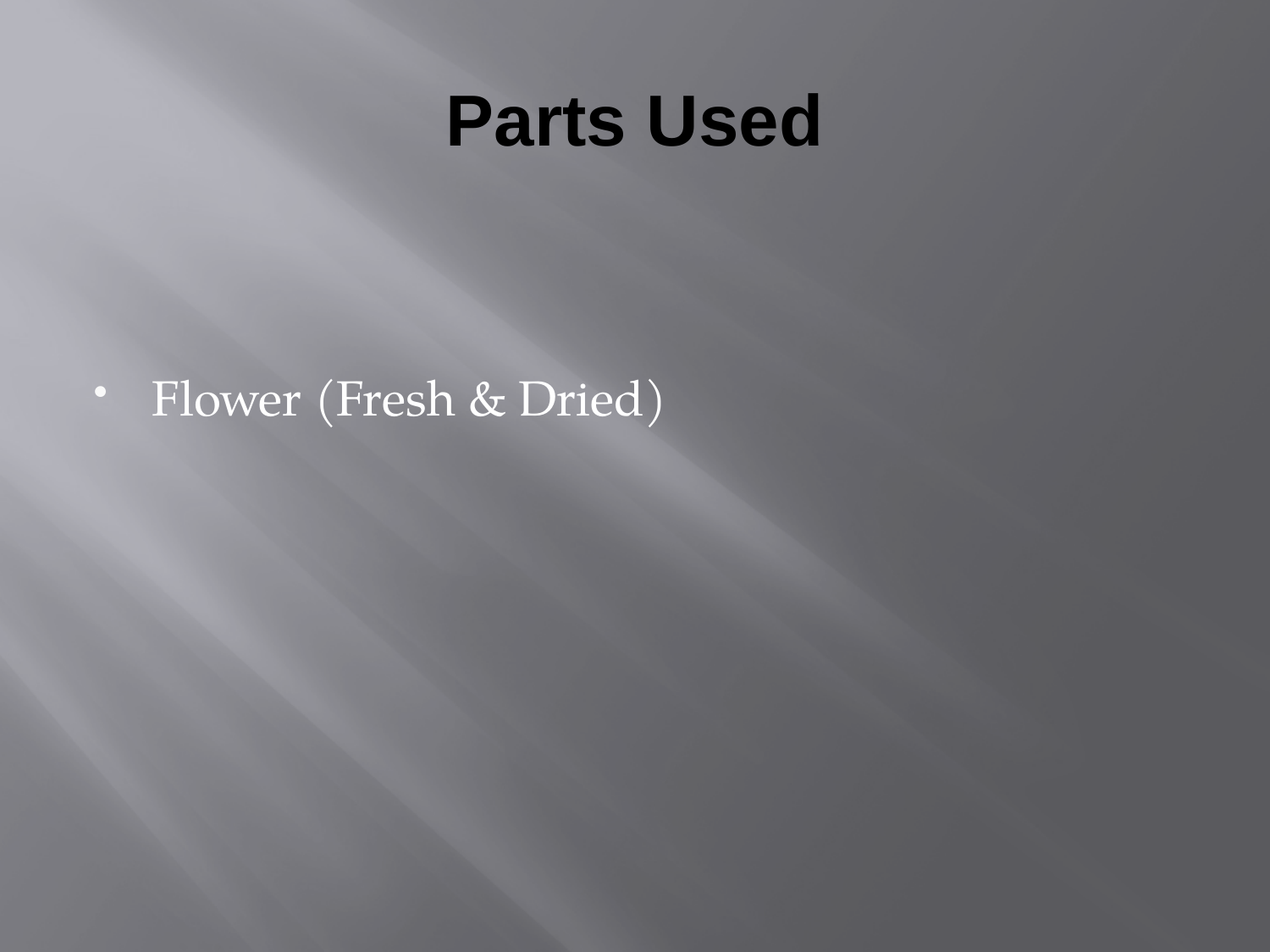

# Parts Used

Flower (Fresh & Dried)